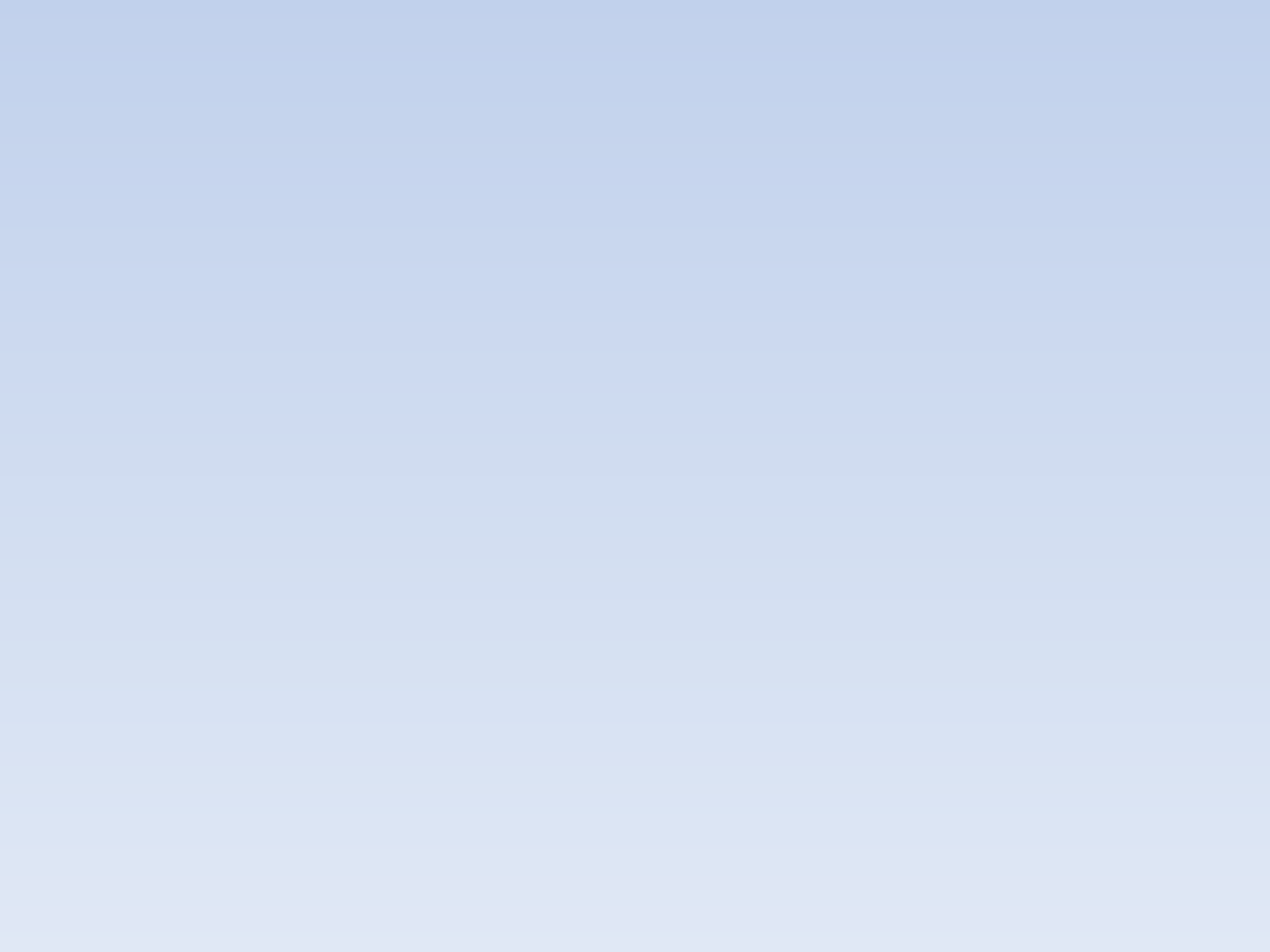

# Департамент Здравоохранения Воронежской Области бюджетное профессиональное общеобразовательное учреждение Воронежской области «Бутурлиновский медицинский техникум» Дипломная работа ЦМК клинических дисциплин Специальность  34.02.01  «Сестринское дело» «Особенности профилактики гельминтозных инвазий среди  детей дошкольного возраста». Выполнила: Рассадникова Виктория Научный руководитель: Сушкова Светлана Аликовна г. Бутурлиновка 2019